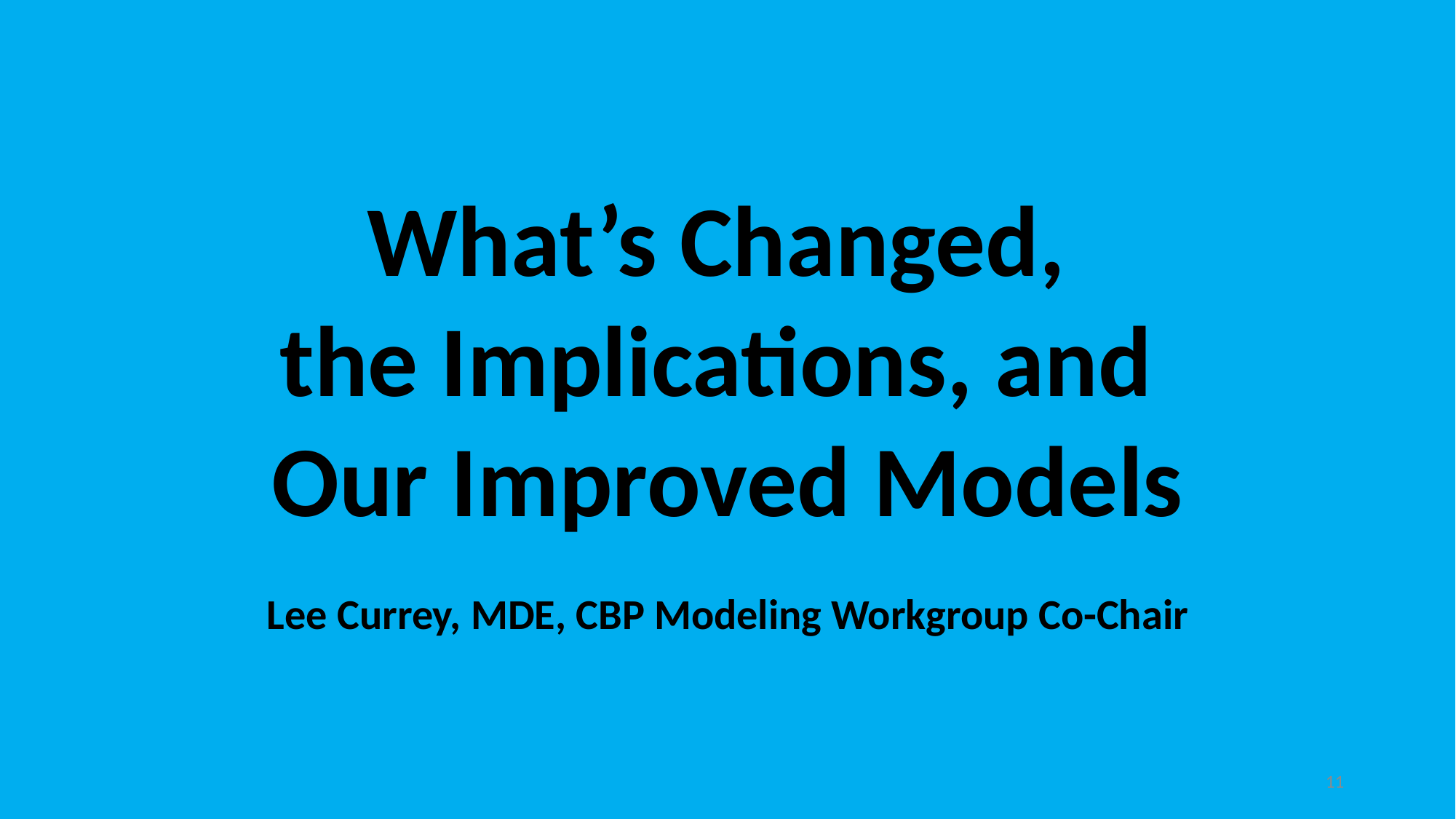

What’s Changed,
the Implications, and
Our Improved Models

Lee Currey, MDE, CBP Modeling Workgroup Co-Chair
11